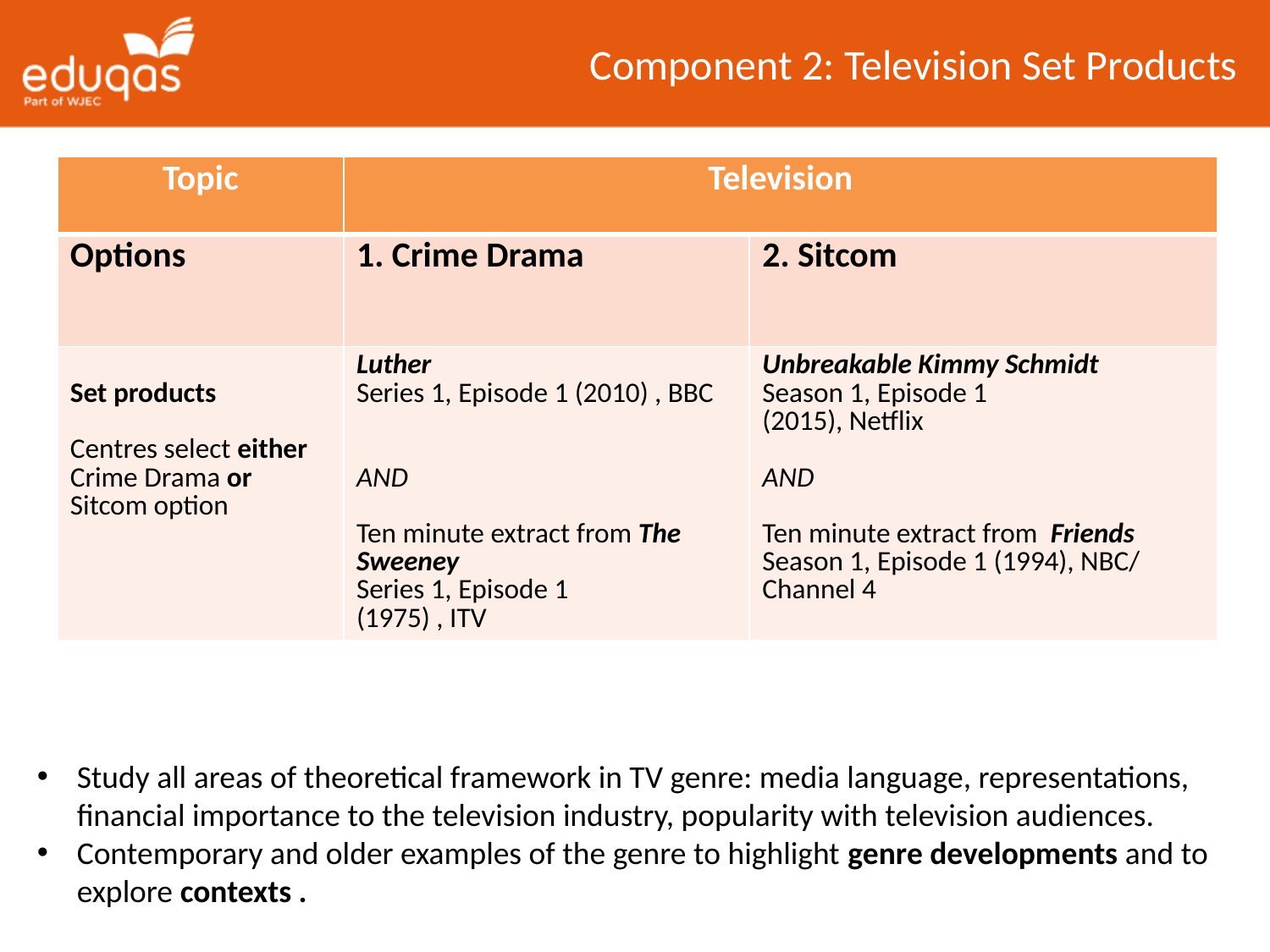

Component 2: Television Set Products
| Topic | Television |  |
| --- | --- | --- |
| Options | 1. Crime Drama | 2. Sitcom |
| Set products Centres select either Crime Drama or Sitcom option | Luther Series 1, Episode 1 (2010) , BBC AND Ten minute extract from The Sweeney Series 1, Episode 1 (1975) , ITV | Unbreakable Kimmy Schmidt Season 1, Episode 1 (2015), Netflix AND Ten minute extract from Friends Season 1, Episode 1 (1994), NBC/ Channel 4 |
Study all areas of theoretical framework in TV genre: media language, representations, financial importance to the television industry, popularity with television audiences.
Contemporary and older examples of the genre to highlight genre developments and to explore contexts .